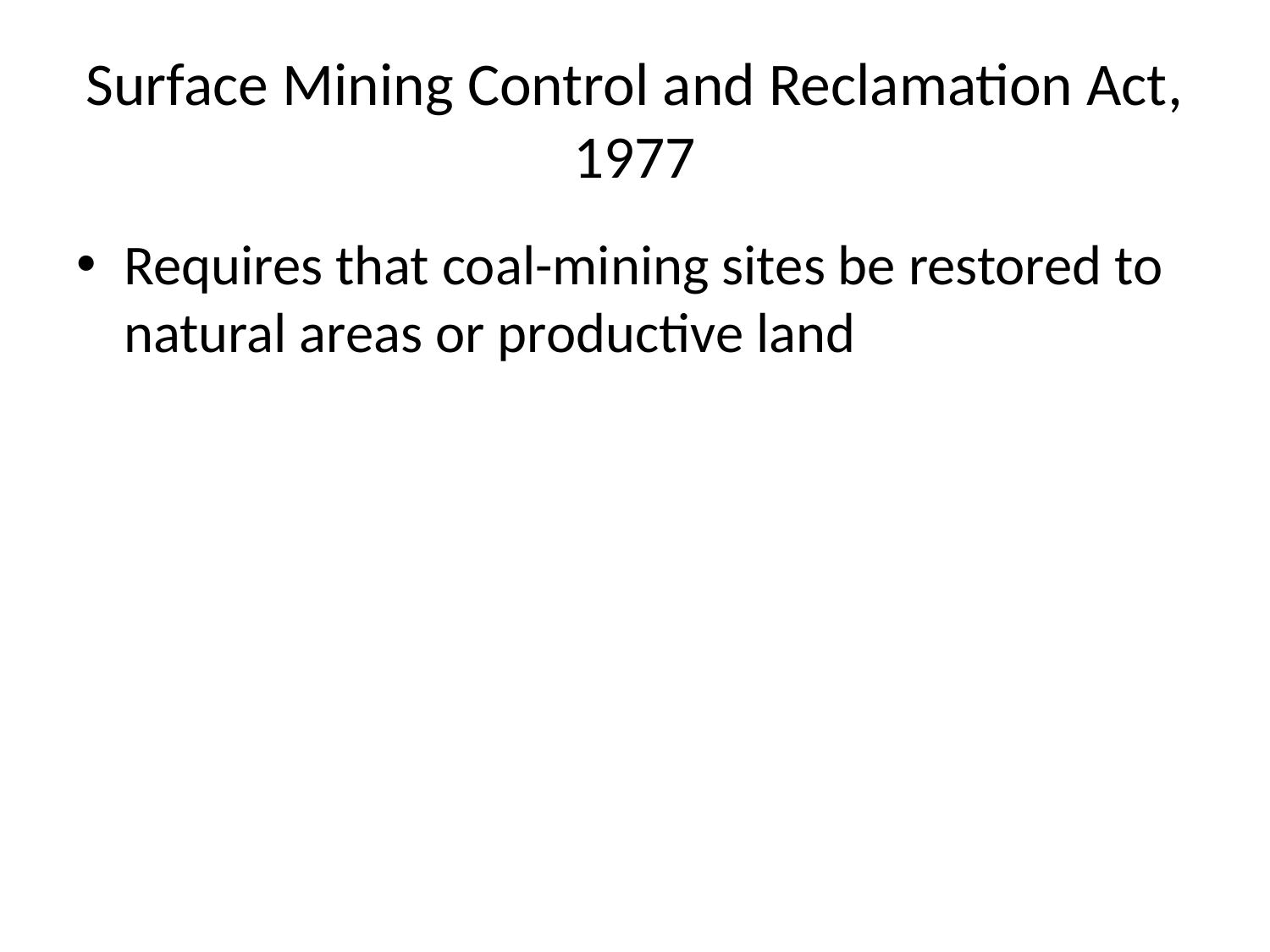

# Surface Mining Control and Reclamation Act, 1977
Requires that coal-mining sites be restored to natural areas or productive land